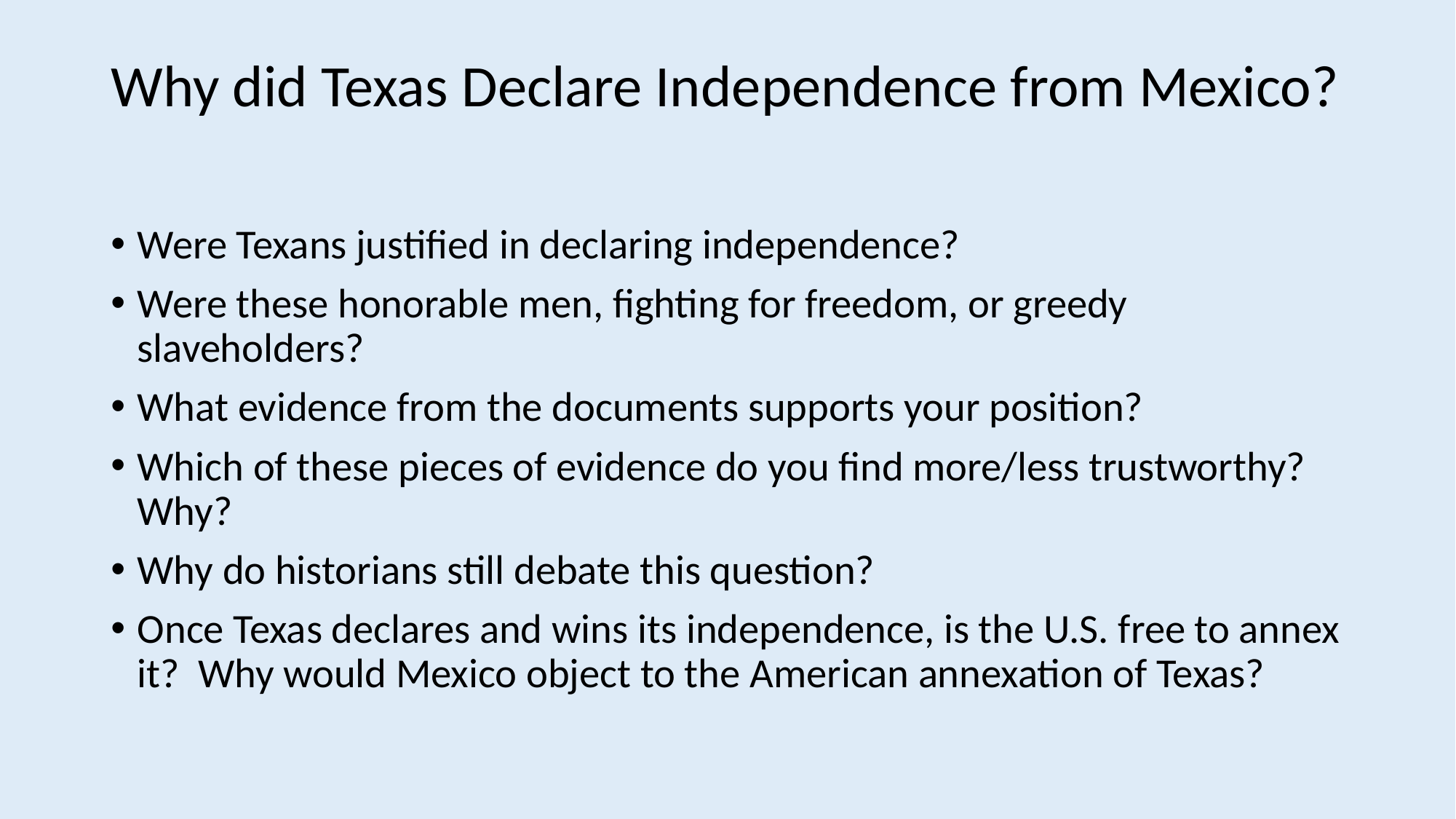

# Why did Texas Declare Independence from Mexico?
Were Texans justified in declaring independence?
Were these honorable men, fighting for freedom, or greedy slaveholders?
What evidence from the documents supports your position?
Which of these pieces of evidence do you find more/less trustworthy? Why?
Why do historians still debate this question?
Once Texas declares and wins its independence, is the U.S. free to annex it?  Why would Mexico object to the American annexation of Texas?